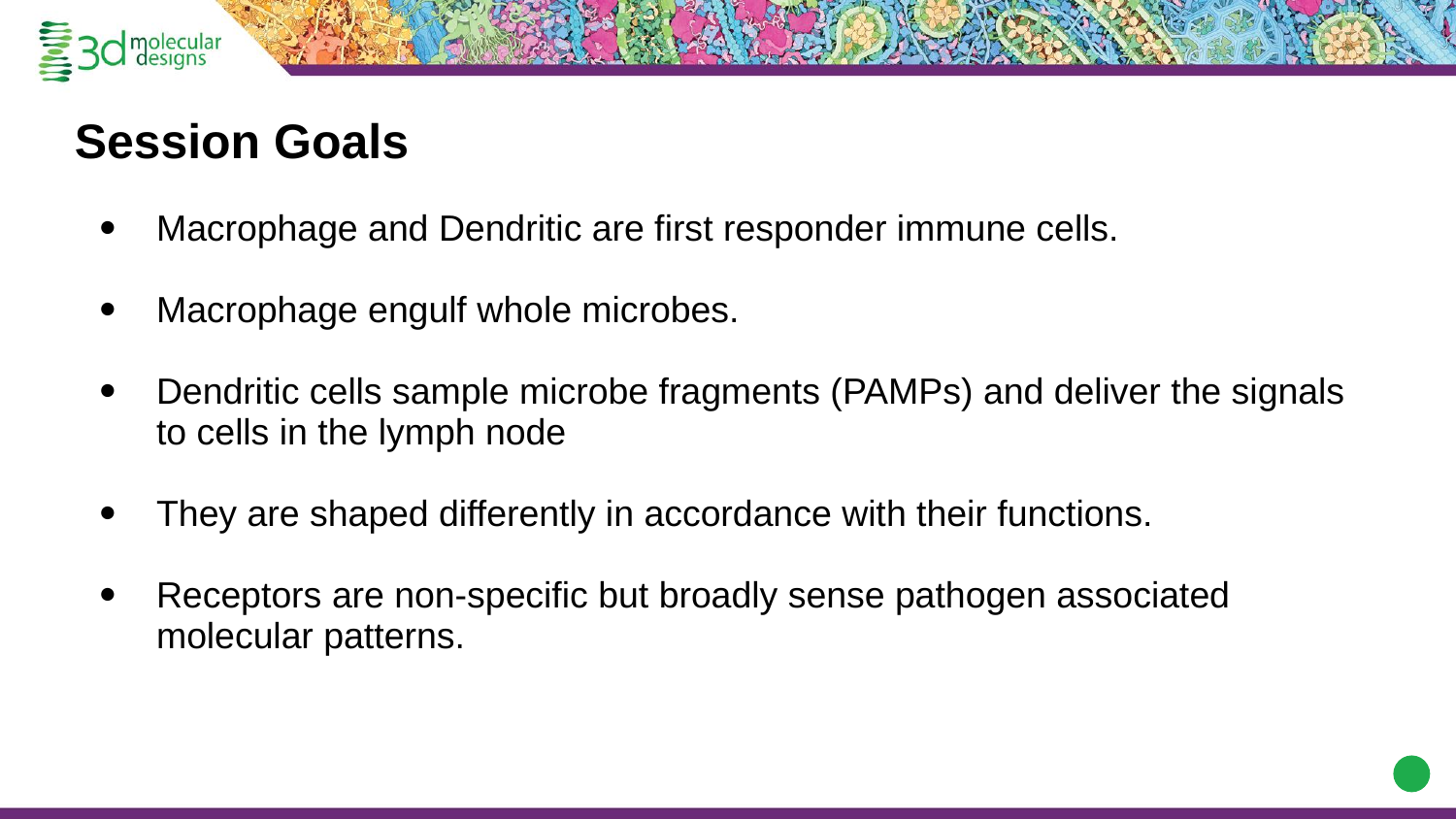

# Session Goals
Macrophage and Dendritic are first responder immune cells.

Macrophage engulf whole microbes.

Dendritic cells sample microbe fragments (PAMPs) and deliver the signals to cells in the lymph node

They are shaped differently in accordance with their functions.

Receptors are non-specific but broadly sense pathogen associated molecular patterns.